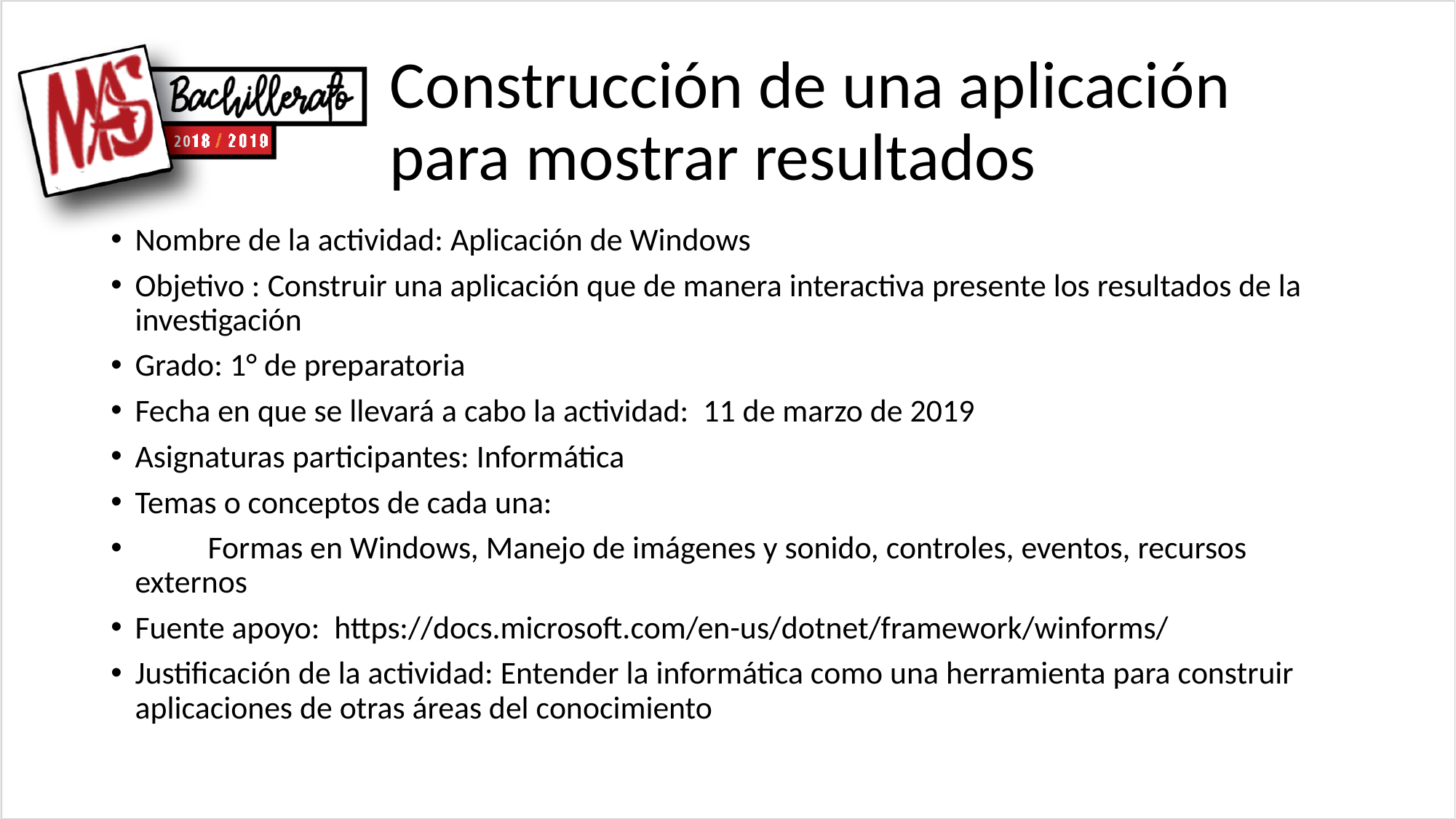

# Construcción de una aplicación para mostrar resultados
Nombre de la actividad: Aplicación de Windows
Objetivo : Construir una aplicación que de manera interactiva presente los resultados de la investigación
Grado: 1° de preparatoria
Fecha en que se llevará a cabo la actividad:  11 de marzo de 2019
Asignaturas participantes: Informática
Temas o conceptos de cada una:
          Formas en Windows, Manejo de imágenes y sonido, controles, eventos, recursos externos
Fuente apoyo:  https://docs.microsoft.com/en-us/dotnet/framework/winforms/
Justificación de la actividad: Entender la informática como una herramienta para construir aplicaciones de otras áreas del conocimiento